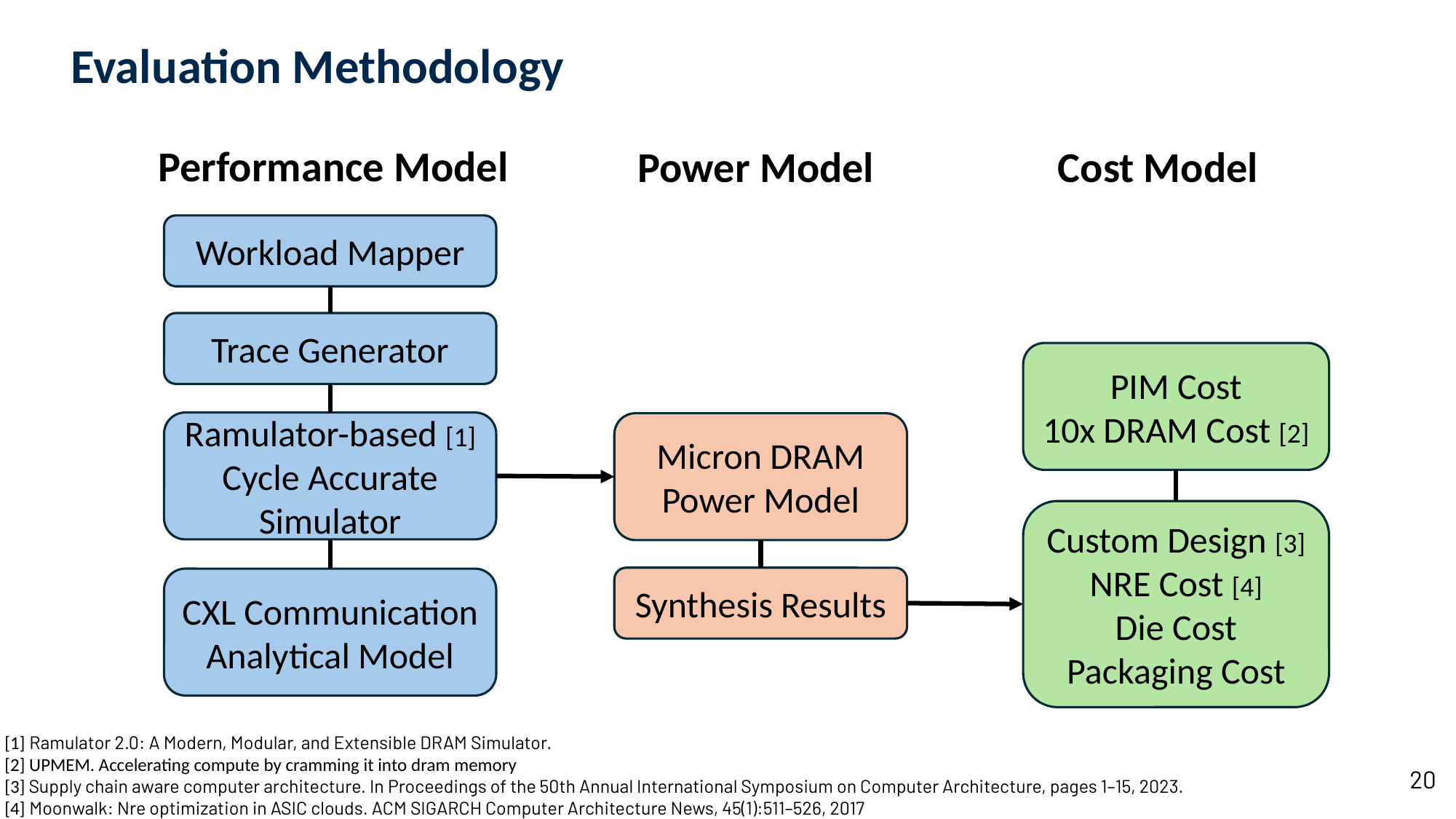

# Evaluation Methodology
Performance Model
Power Model
Cost Model
Workload Mapper
Trace Generator
Ramulator-based [1]
Cycle Accurate Simulator
CXL Communication Analytical Model
PIM Cost
10x DRAM Cost [2]
Custom Design [3]
NRE Cost [4]
Die Cost
Packaging Cost
Micron DRAM Power Model
Synthesis Results
[1] Ramulator 2.0: A Modern, Modular, and Extensible DRAM Simulator.
[2] UPMEM. Accelerating compute by cramming it into dram memory
[3] Supply chain aware computer architecture. In Proceedings of the 50th Annual International Symposium on Computer Architecture, pages 1–15, 2023.
[4] Moonwalk: Nre optimization in ASIC clouds. ACM SIGARCH Computer Architecture News, 45(1):511–526, 2017
20